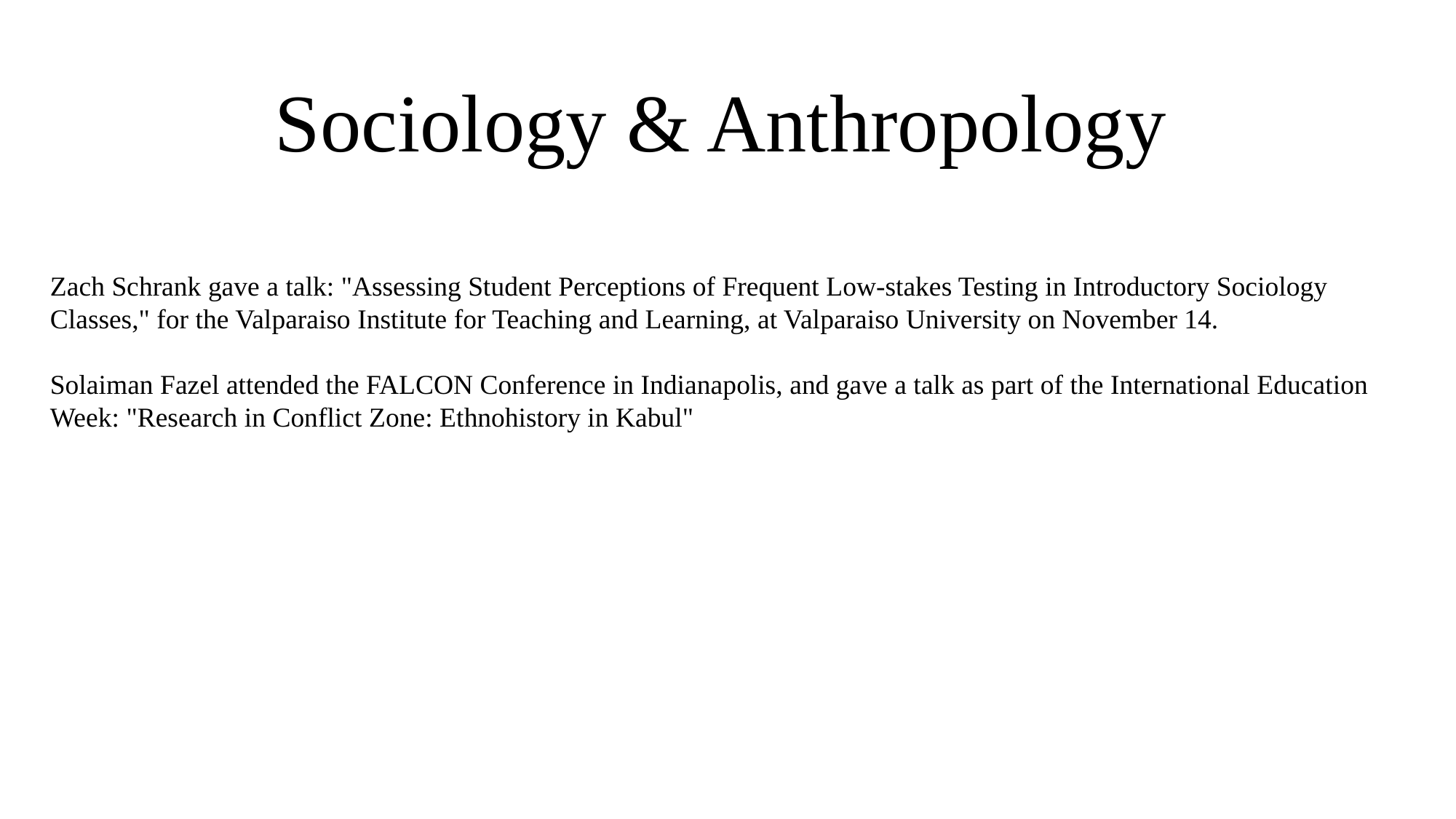

Sociology & Anthropology
Zach Schrank gave a talk: "Assessing Student Perceptions of Frequent Low-stakes Testing in Introductory Sociology Classes," for the Valparaiso Institute for Teaching and Learning, at Valparaiso University on November 14.

Solaiman Fazel attended the FALCON Conference in Indianapolis, and gave a talk as part of the International Education Week: "Research in Conflict Zone: Ethnohistory in Kabul"